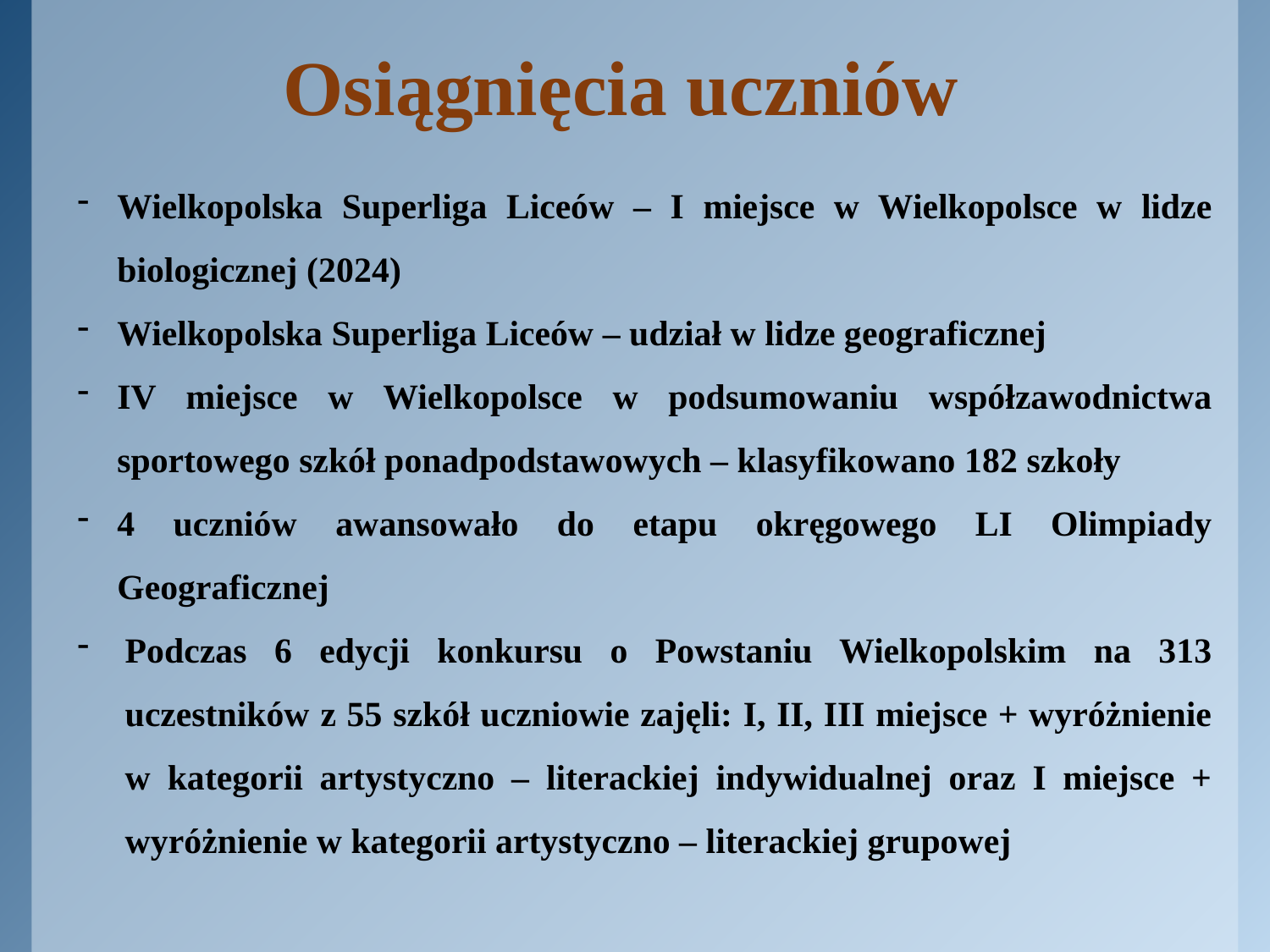

# Osiągnięcia uczniów
Wielkopolska Superliga Liceów – I miejsce w Wielkopolsce w lidze biologicznej (2024)
Wielkopolska Superliga Liceów – udział w lidze geograficznej
IV miejsce w Wielkopolsce w podsumowaniu współzawodnictwa sportowego szkół ponadpodstawowych – klasyfikowano 182 szkoły
4 uczniów awansowało do etapu okręgowego LI Olimpiady Geograficznej
Podczas 6 edycji konkursu o Powstaniu Wielkopolskim na 313 uczestników z 55 szkół uczniowie zajęli: I, II, III miejsce + wyróżnienie w kategorii artystyczno – literackiej indywidualnej oraz I miejsce + wyróżnienie w kategorii artystyczno – literackiej grupowej